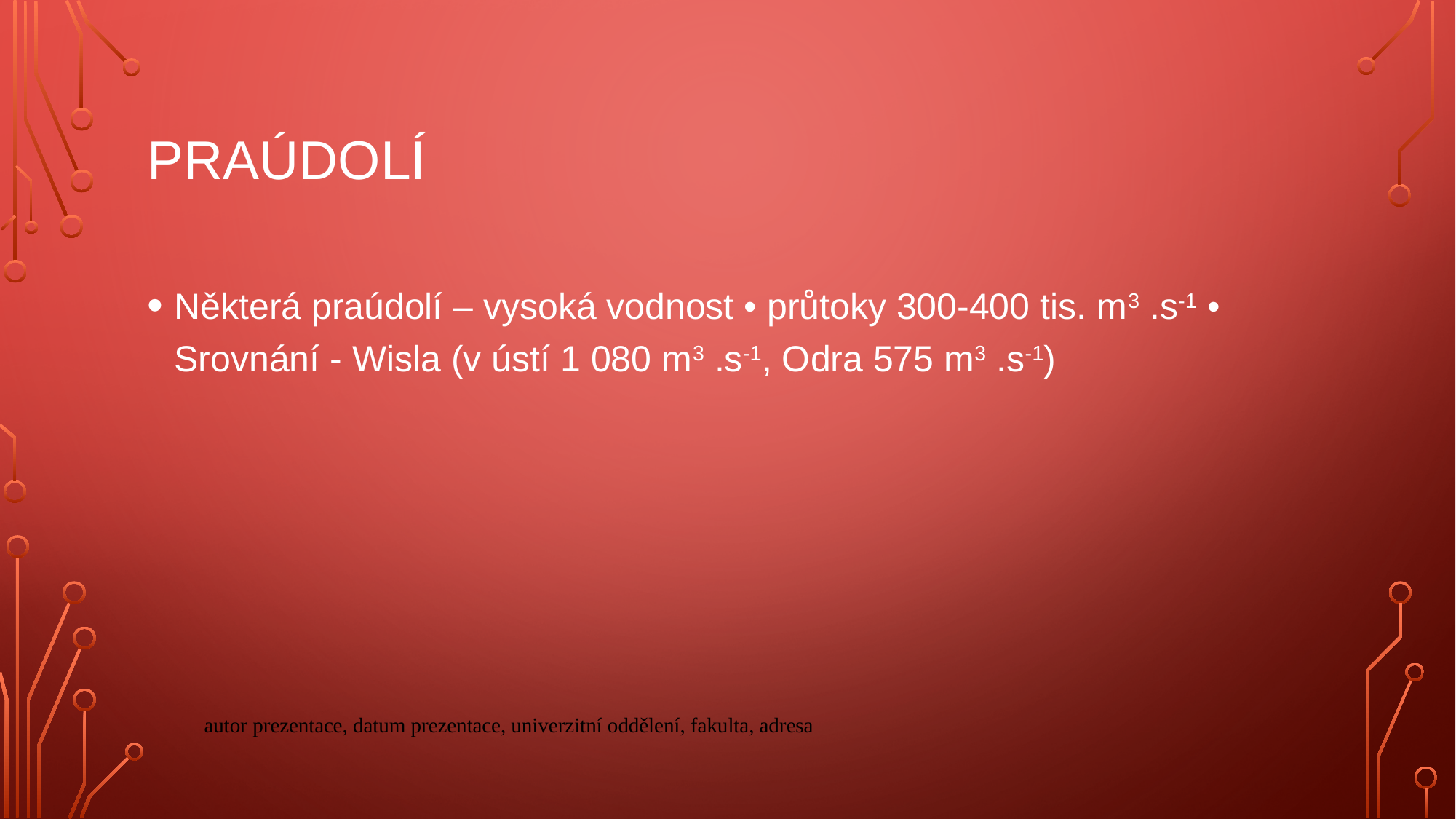

# Praúdolí
Některá praúdolí – vysoká vodnost • průtoky 300-400 tis. m3 .s-1 • Srovnání - Wisla (v ústí 1 080 m3 .s-1, Odra 575 m3 .s-1)
autor prezentace, datum prezentace, univerzitní oddělení, fakulta, adresa